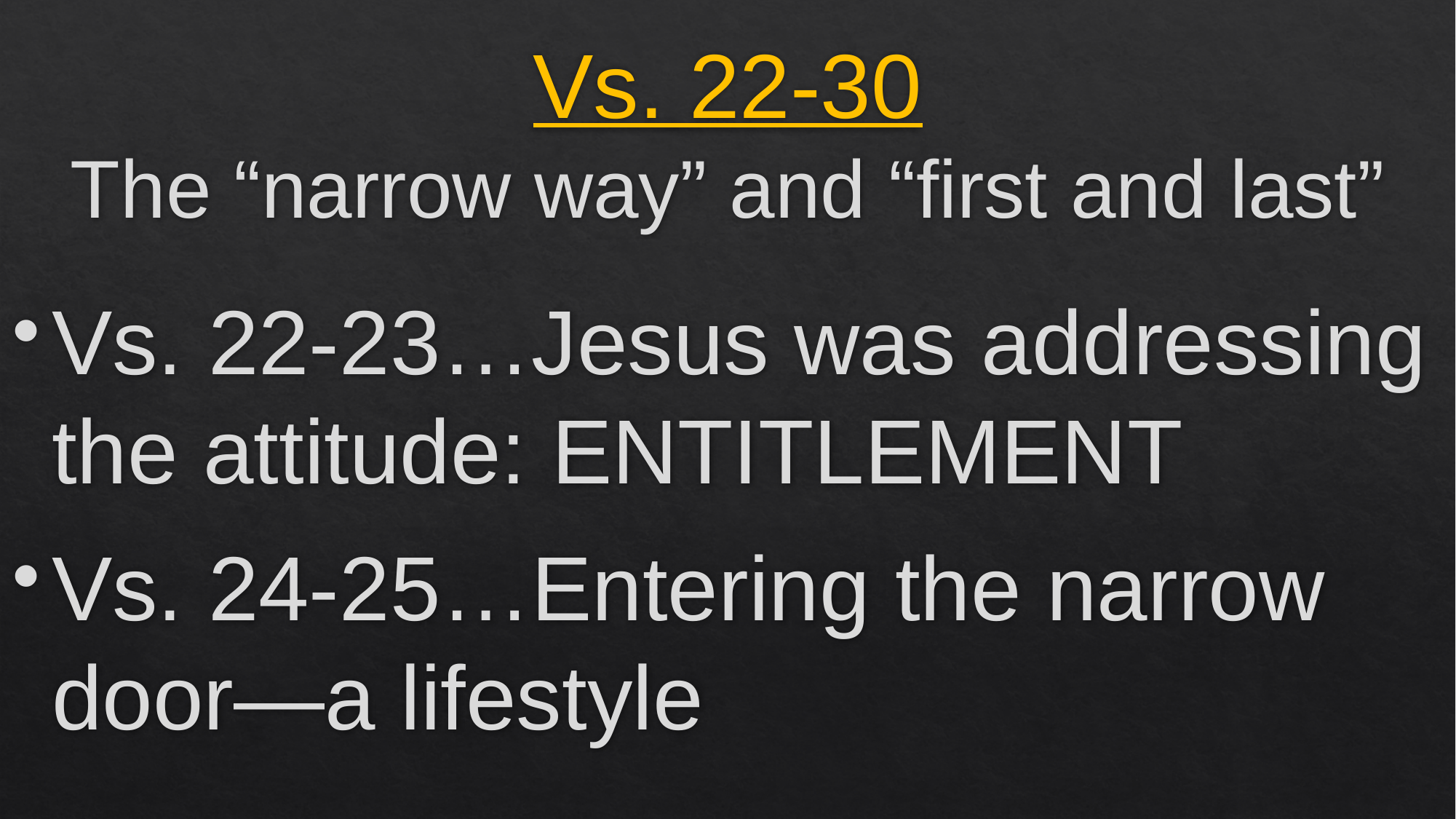

# Vs. 22-30 The “narrow way” and “first and last”
Vs. 22-23…Jesus was addressing the attitude: ENTITLEMENT
Vs. 24-25…Entering the narrow door—a lifestyle